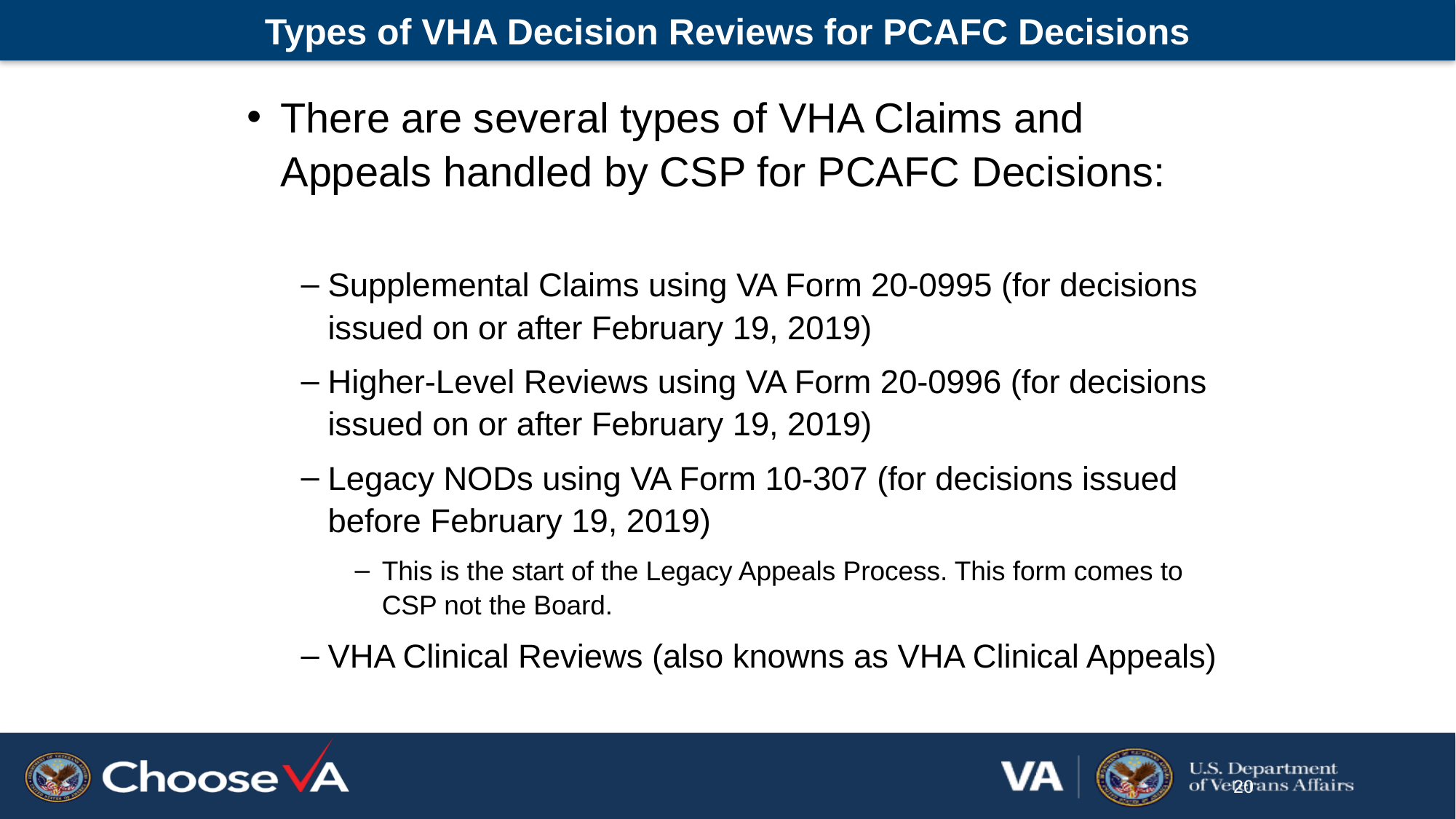

# Types of VHA Decision Reviews for PCAFC Decisions
There are several types of VHA Claims and Appeals handled by CSP for PCAFC Decisions:

Supplemental Claims using VA Form 20-0995 (for decisions issued on or after February 19, 2019)
Higher-Level Reviews using VA Form 20-0996 (for decisions issued on or after February 19, 2019)
Legacy NODs using VA Form 10-307 (for decisions issued before February 19, 2019)
This is the start of the Legacy Appeals Process. This form comes to CSP not the Board.
VHA Clinical Reviews (also knowns as VHA Clinical Appeals)

20